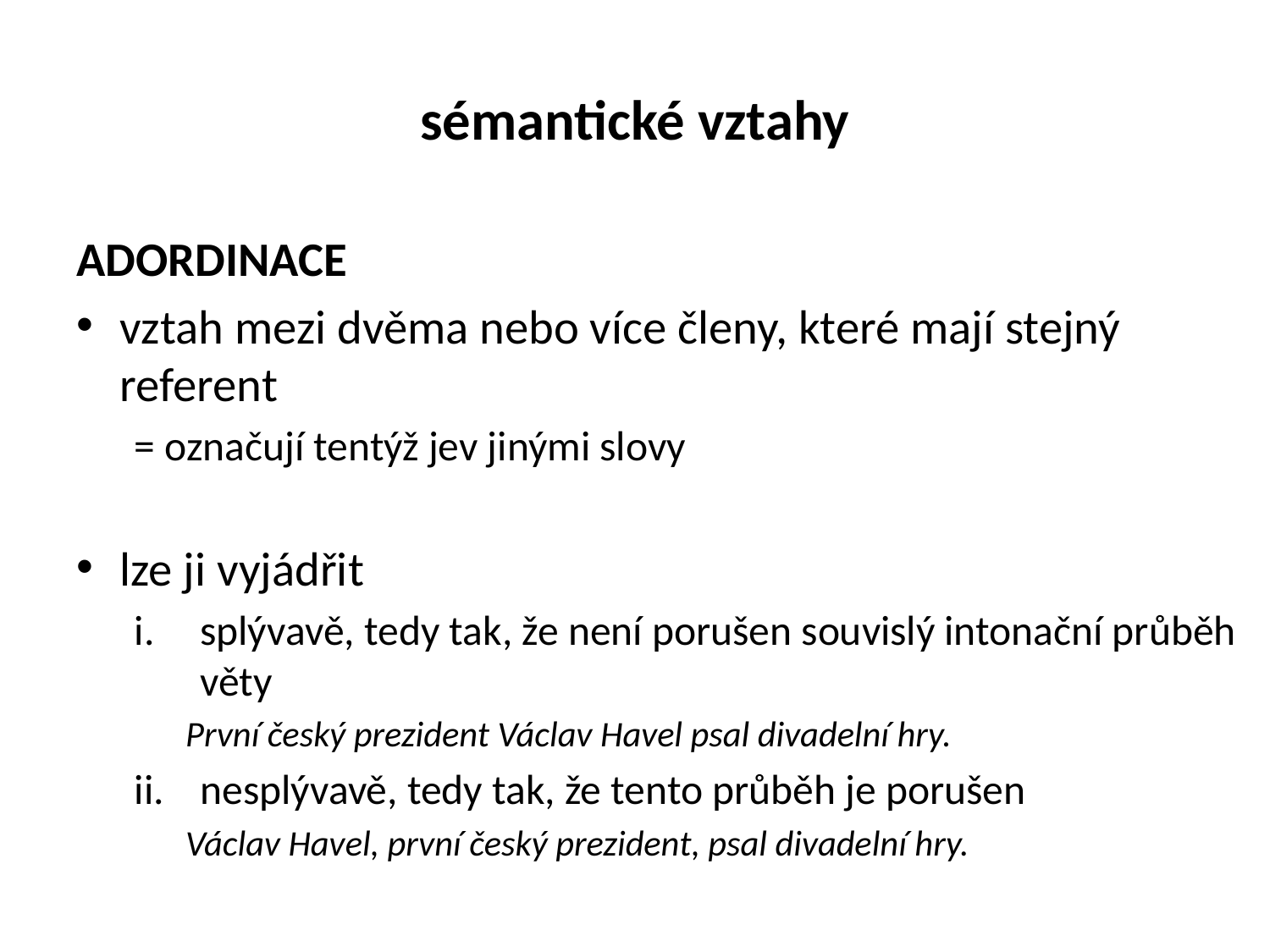

# sémantické vztahy
ADORDINACE
vztah mezi dvěma nebo více členy, které mají stejný referent
= označují tentýž jev jinými slovy

lze ji vyjádřit
splývavě, tedy tak, že není porušen souvislý intonační průběh věty
První český prezident Václav Havel psal divadelní hry.
nesplývavě, tedy tak, že tento průběh je porušen
Václav Havel, první český prezident, psal divadelní hry.